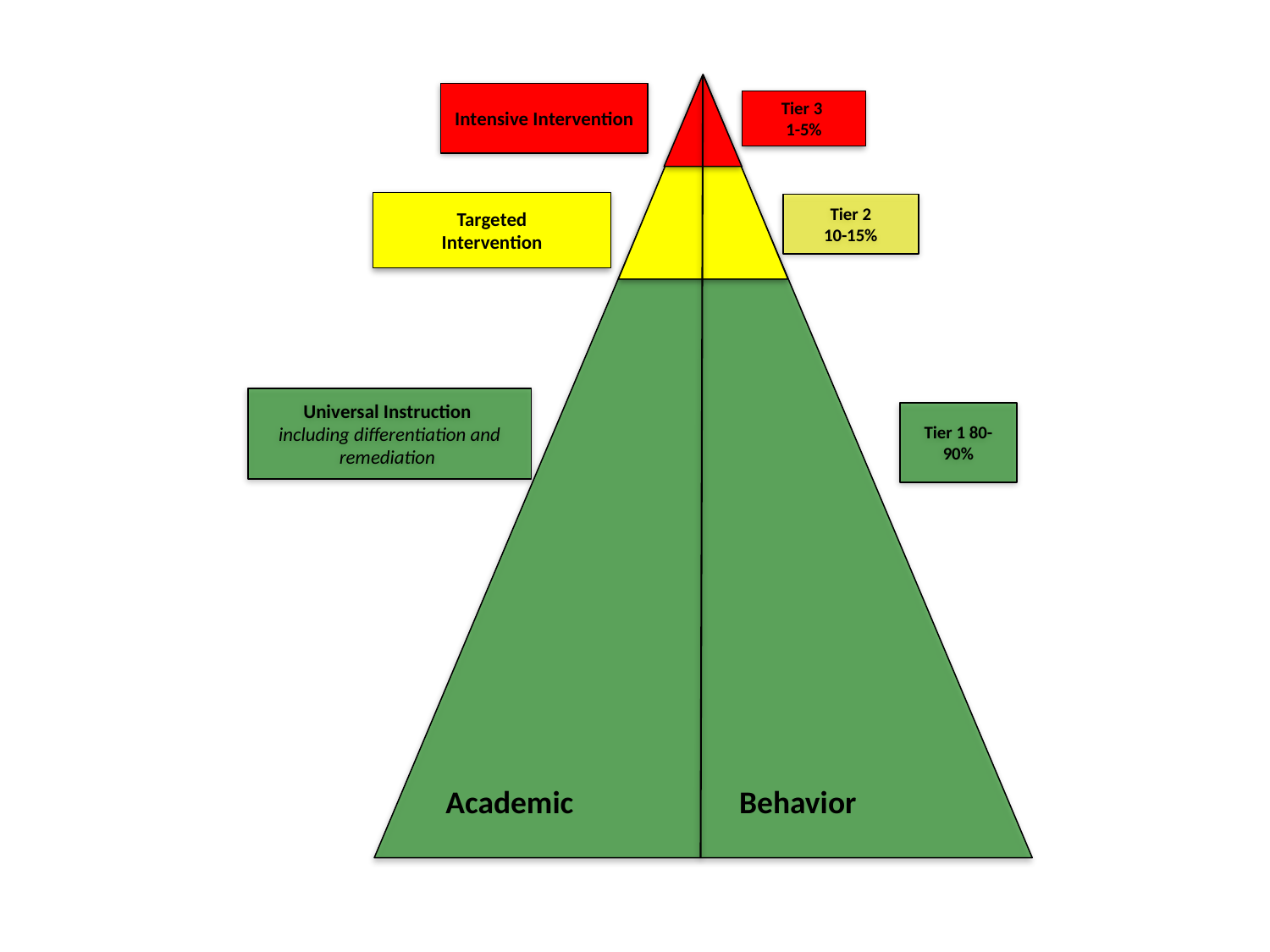

Intensive Intervention
Tier 3
1-5%
Targeted
Intervention
Tier 2
10-15%
Universal Instruction
including differentiation and remediation
Tier 1 80-90%
Behavior
Academic